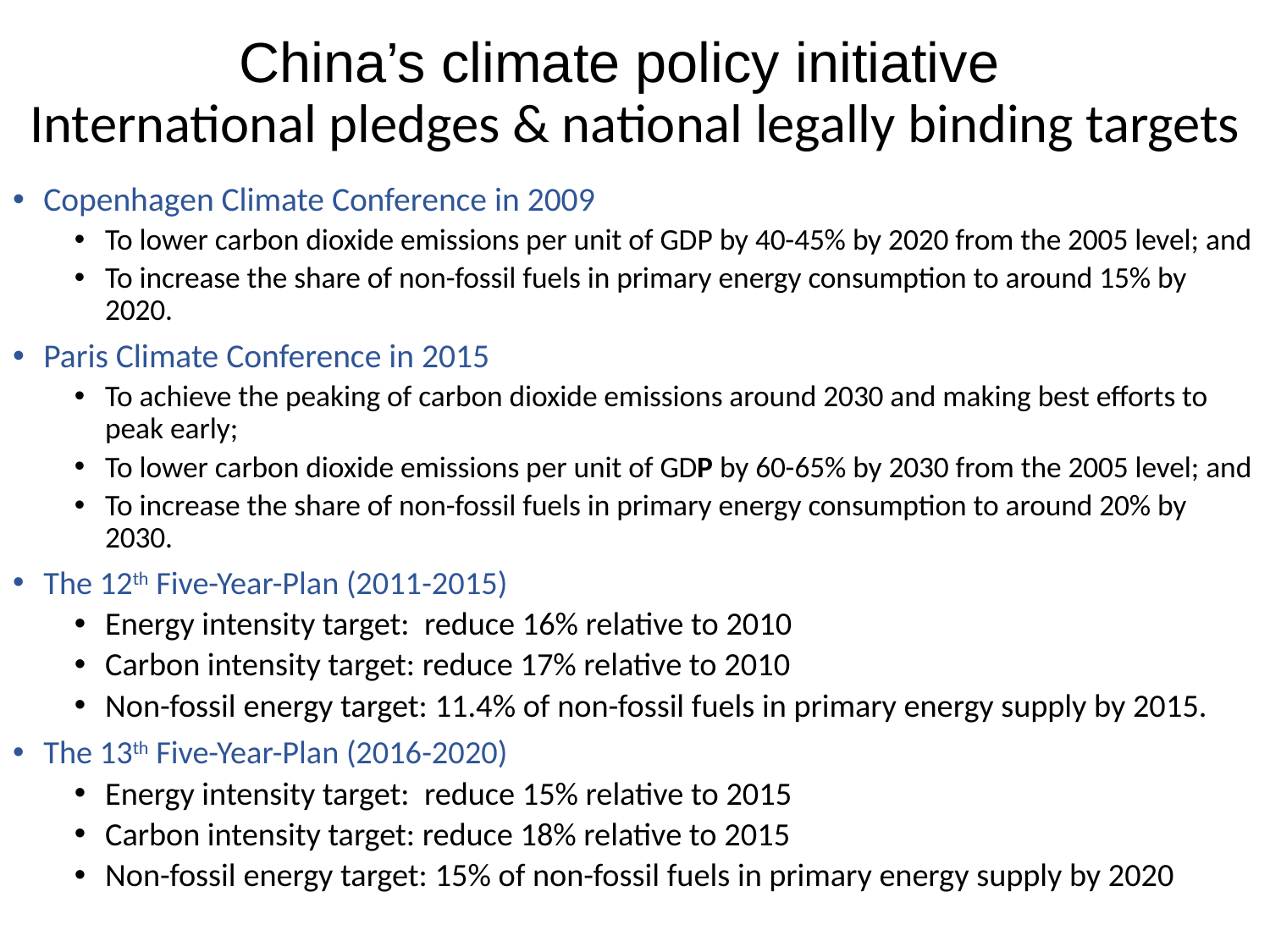

# China’s climate policy initiative International pledges & national legally binding targets
Copenhagen Climate Conference in 2009
To lower carbon dioxide emissions per unit of GDP by 40-45% by 2020 from the 2005 level; and
To increase the share of non-fossil fuels in primary energy consumption to around 15% by 2020.
Paris Climate Conference in 2015
To achieve the peaking of carbon dioxide emissions around 2030 and making best efforts to peak early;
To lower carbon dioxide emissions per unit of GDP by 60-65% by 2030 from the 2005 level; and
To increase the share of non-fossil fuels in primary energy consumption to around 20% by 2030.
The 12th Five-Year-Plan (2011-2015)
Energy intensity target:  reduce 16% relative to 2010
Carbon intensity target: reduce 17% relative to 2010
Non-fossil energy target: 11.4% of non-fossil fuels in primary energy supply by 2015.
The 13th Five-Year-Plan (2016-2020)
Energy intensity target:  reduce 15% relative to 2015
Carbon intensity target: reduce 18% relative to 2015
Non-fossil energy target: 15% of non-fossil fuels in primary energy supply by 2020